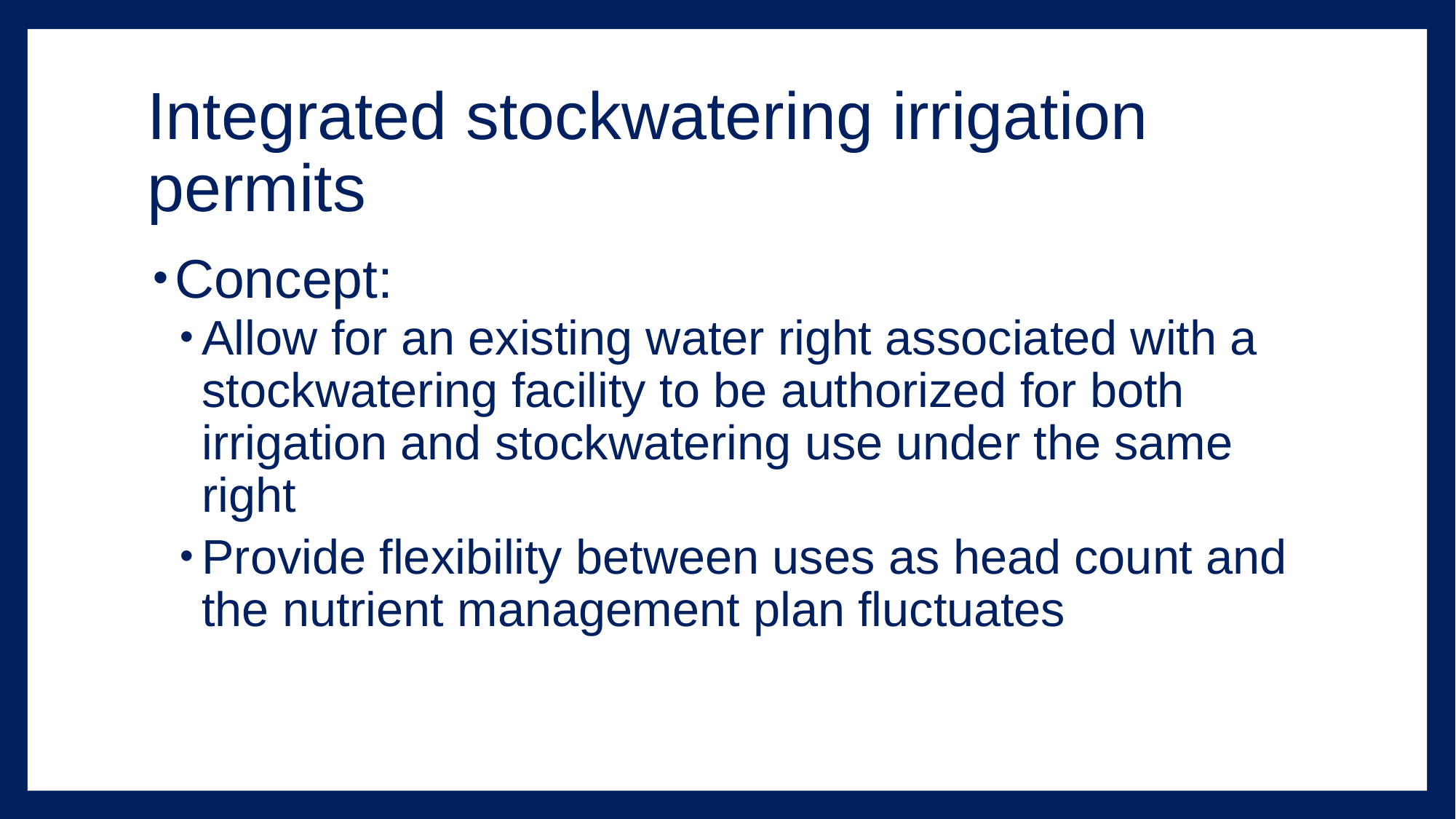

# Integrated stockwatering irrigation permits
Concept:
Allow for an existing water right associated with a stockwatering facility to be authorized for both irrigation and stockwatering use under the same right
Provide flexibility between uses as head count and the nutrient management plan fluctuates